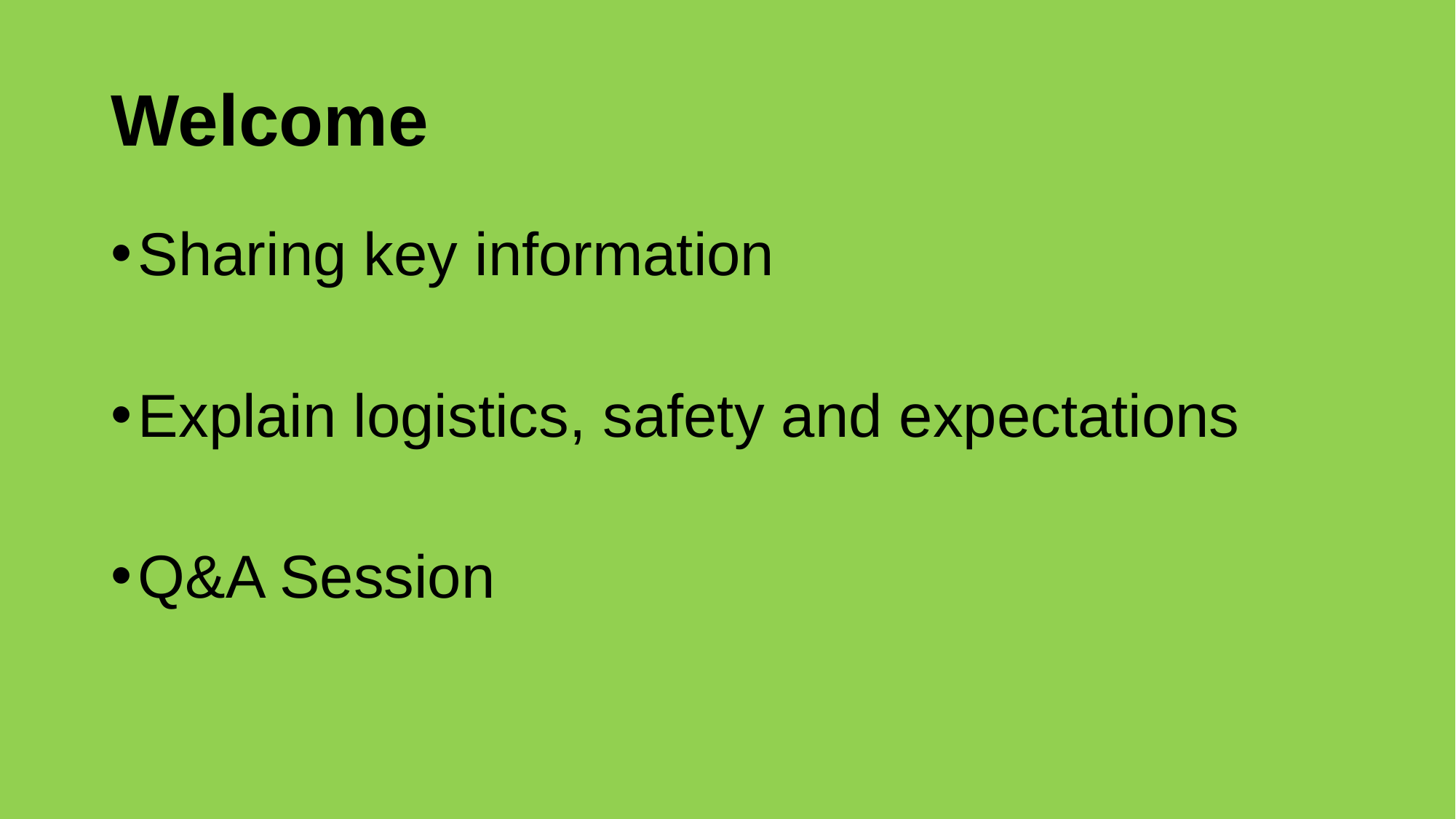

# Welcome
Sharing key information

Explain logistics, safety and expectations

Q&A Session